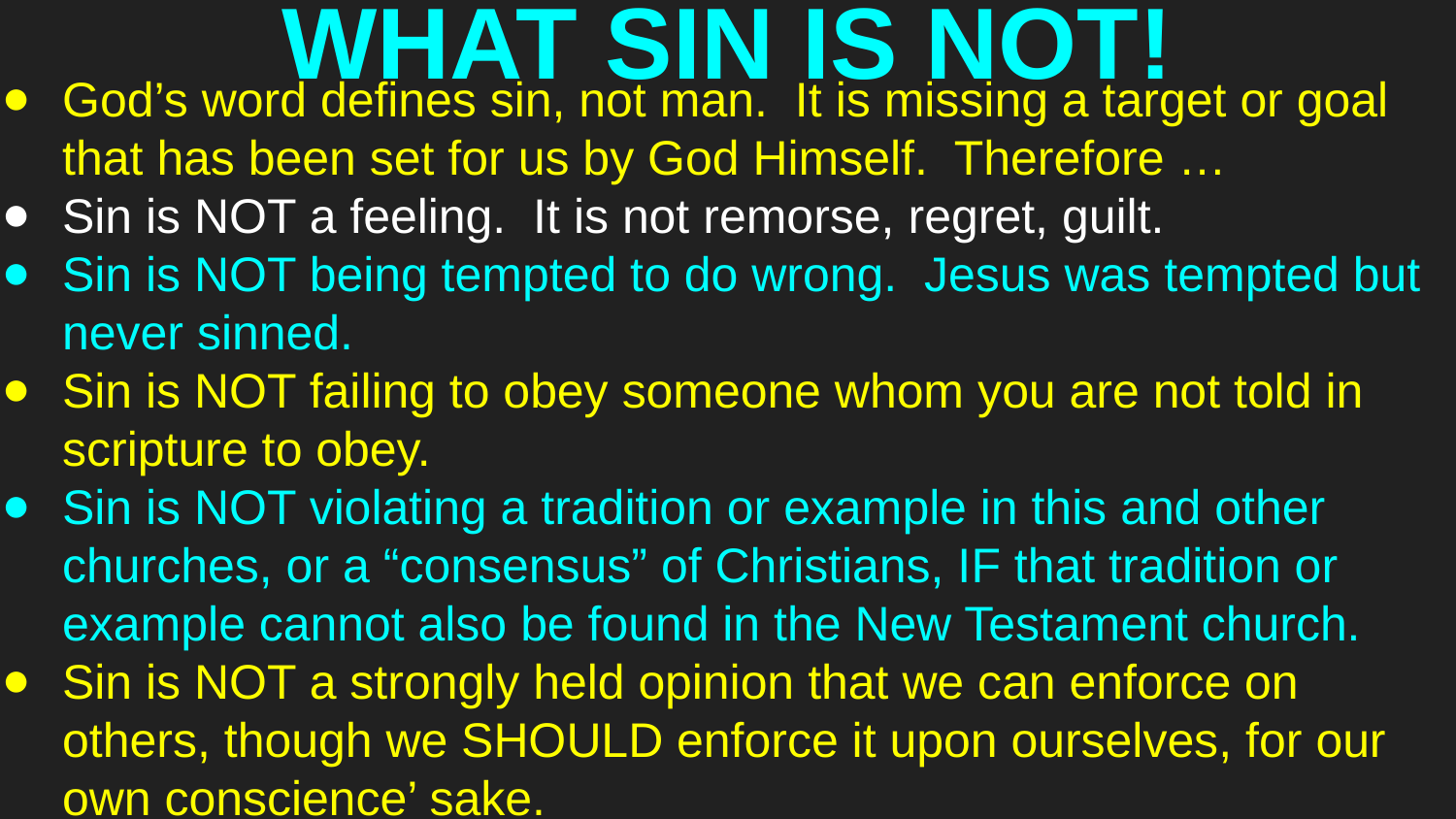

# WHAT SIN IS NOT!
God’s word defines sin, not man.  It is missing a target or goal that has been set for us by God Himself.  Therefore …
Sin is NOT a feeling.  It is not remorse, regret, guilt.
Sin is NOT being tempted to do wrong.  Jesus was tempted but never sinned.
Sin is NOT failing to obey someone whom you are not told in scripture to obey.
Sin is NOT violating a tradition or example in this and other churches, or a “consensus” of Christians, IF that tradition or example cannot also be found in the New Testament church.
Sin is NOT a strongly held opinion that we can enforce on others, though we SHOULD enforce it upon ourselves, for our own conscience’ sake.